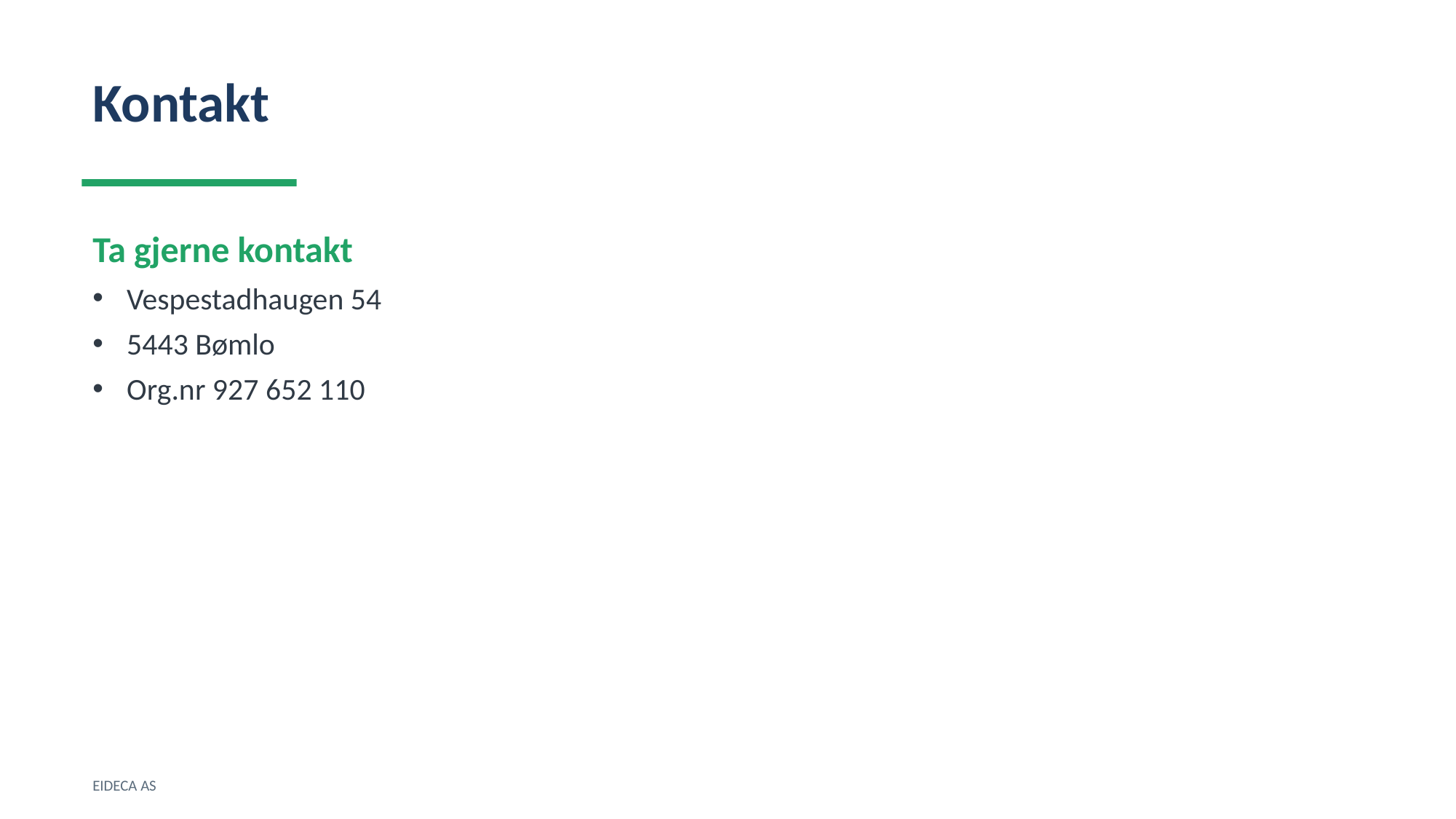

Kontakt

Ta gjerne kontakt
Vespestadhaugen 54
5443 Bømlo
Org.nr 927 652 110
EIDECA AS